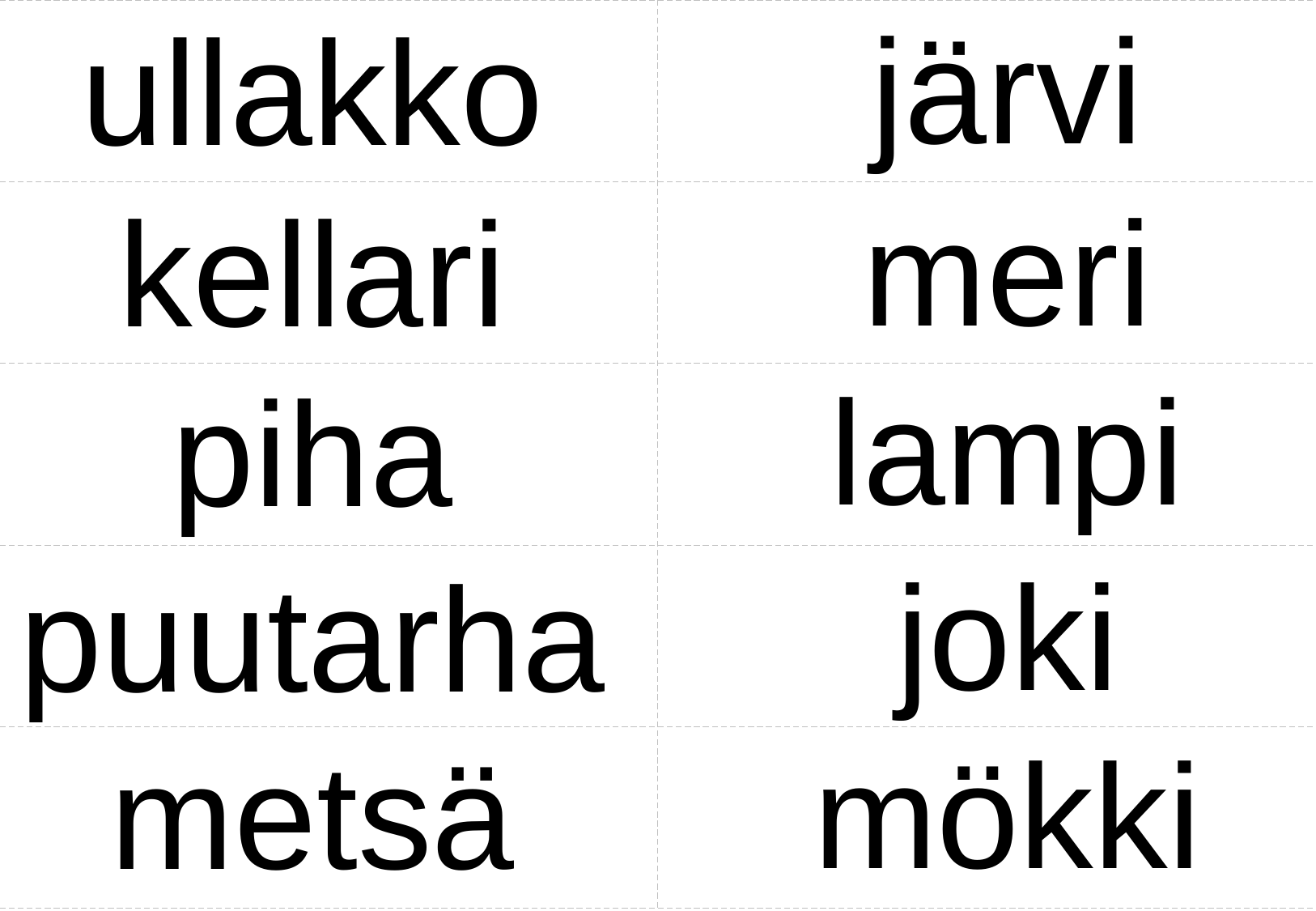

järvi
ullakko
meri
kellari

lampi
piha

joki
puutarha

mökki
metsä